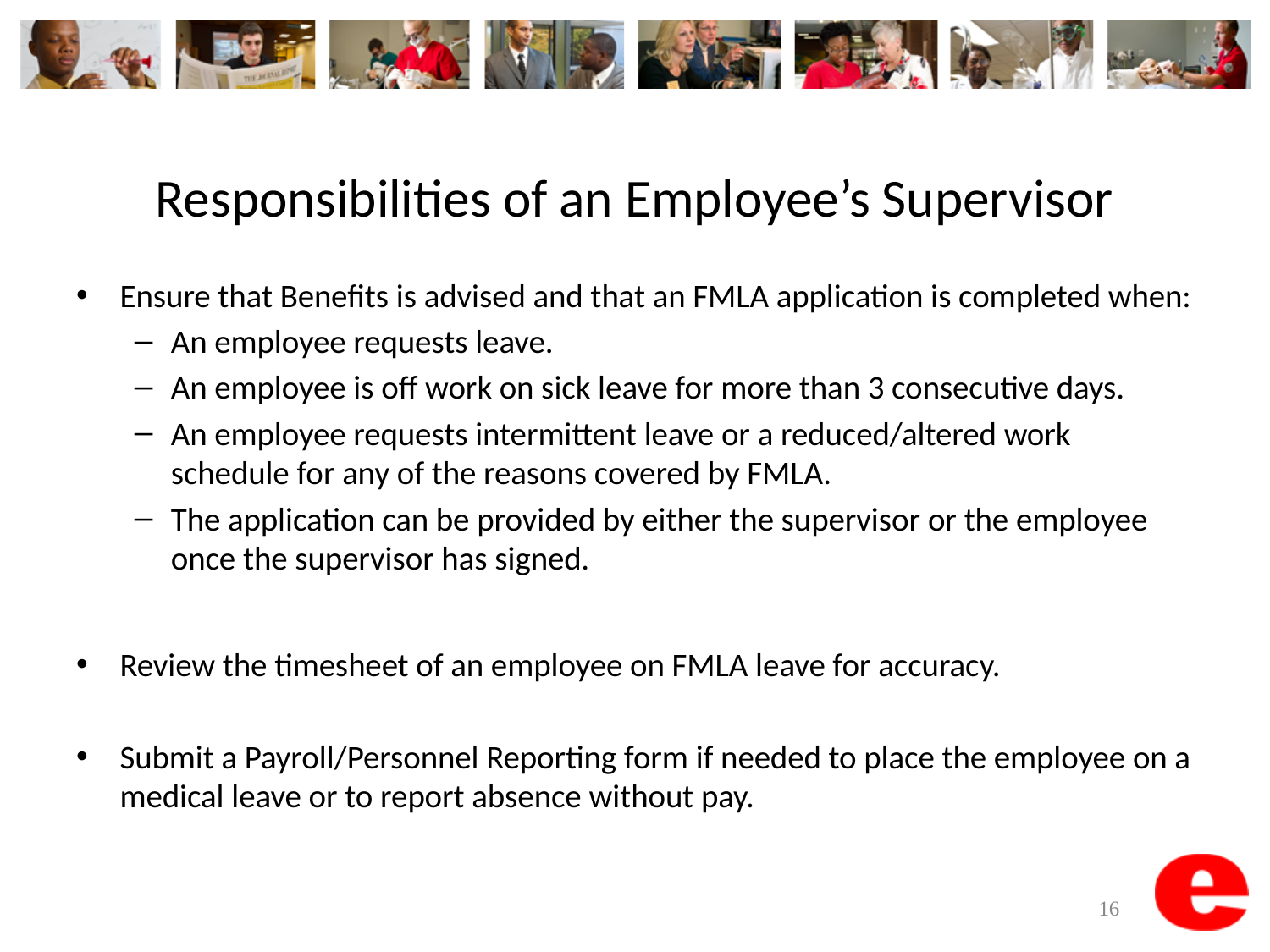

# Responsibilities of an Employee’s Supervisor

Ensure that Benefits is advised and that an FMLA application is completed when:
An employee requests leave.
An employee is off work on sick leave for more than 3 consecutive days.
An employee requests intermittent leave or a reduced/altered work schedule for any of the reasons covered by FMLA.
The application can be provided by either the supervisor or the employee once the supervisor has signed.

Review the timesheet of an employee on FMLA leave for accuracy.

Submit a Payroll/Personnel Reporting form if needed to place the employee on a medical leave or to report absence without pay.

16